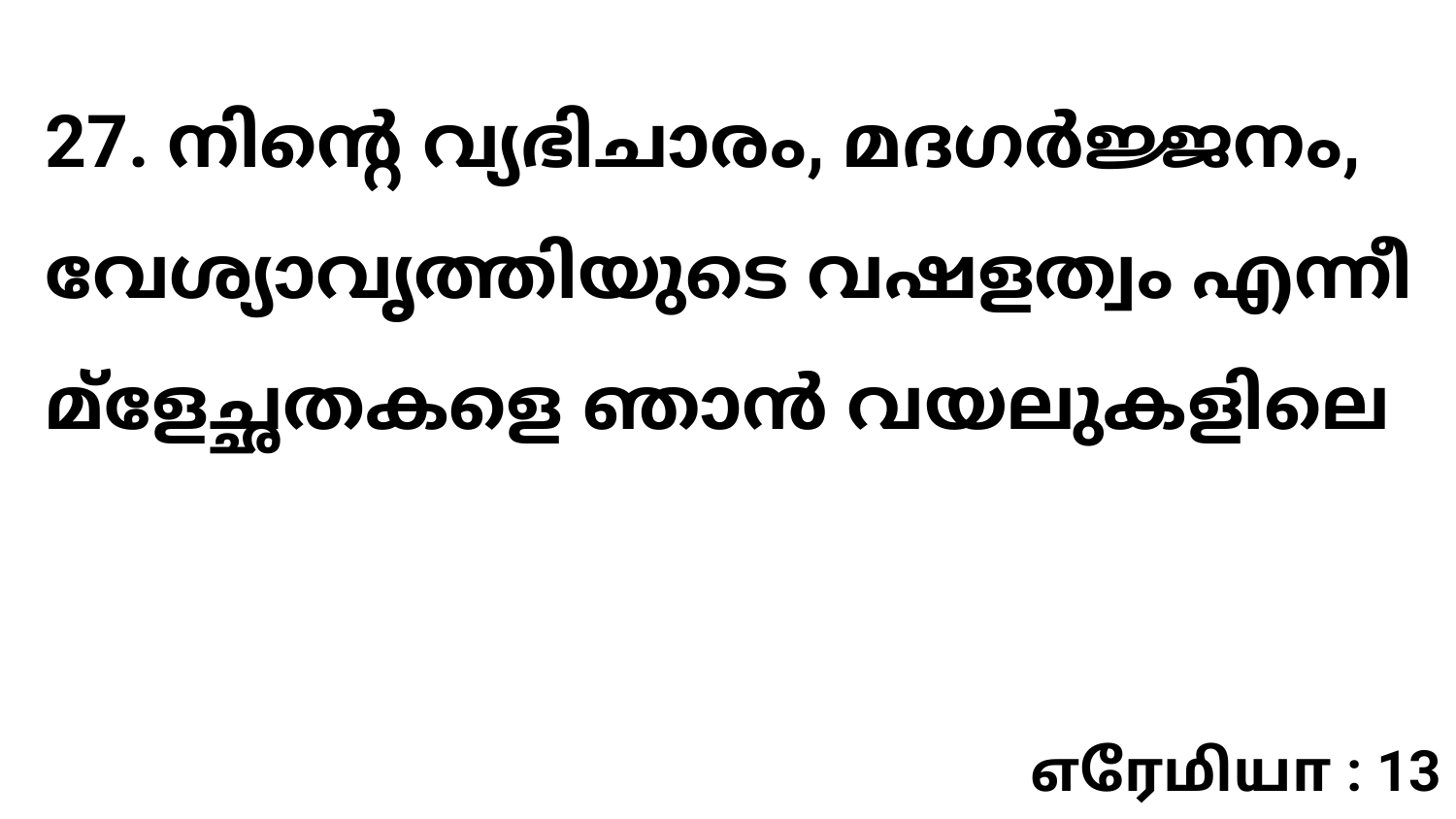

27. നിന്റെ വ്യഭിചാരം, മദഗർജ്ജനം, വേശ്യാവൃത്തിയുടെ വഷളത്വം എന്നീ മ്ളേച്ഛതകളെ ഞാൻ വയലുകളിലെ
எரேமியா : 13